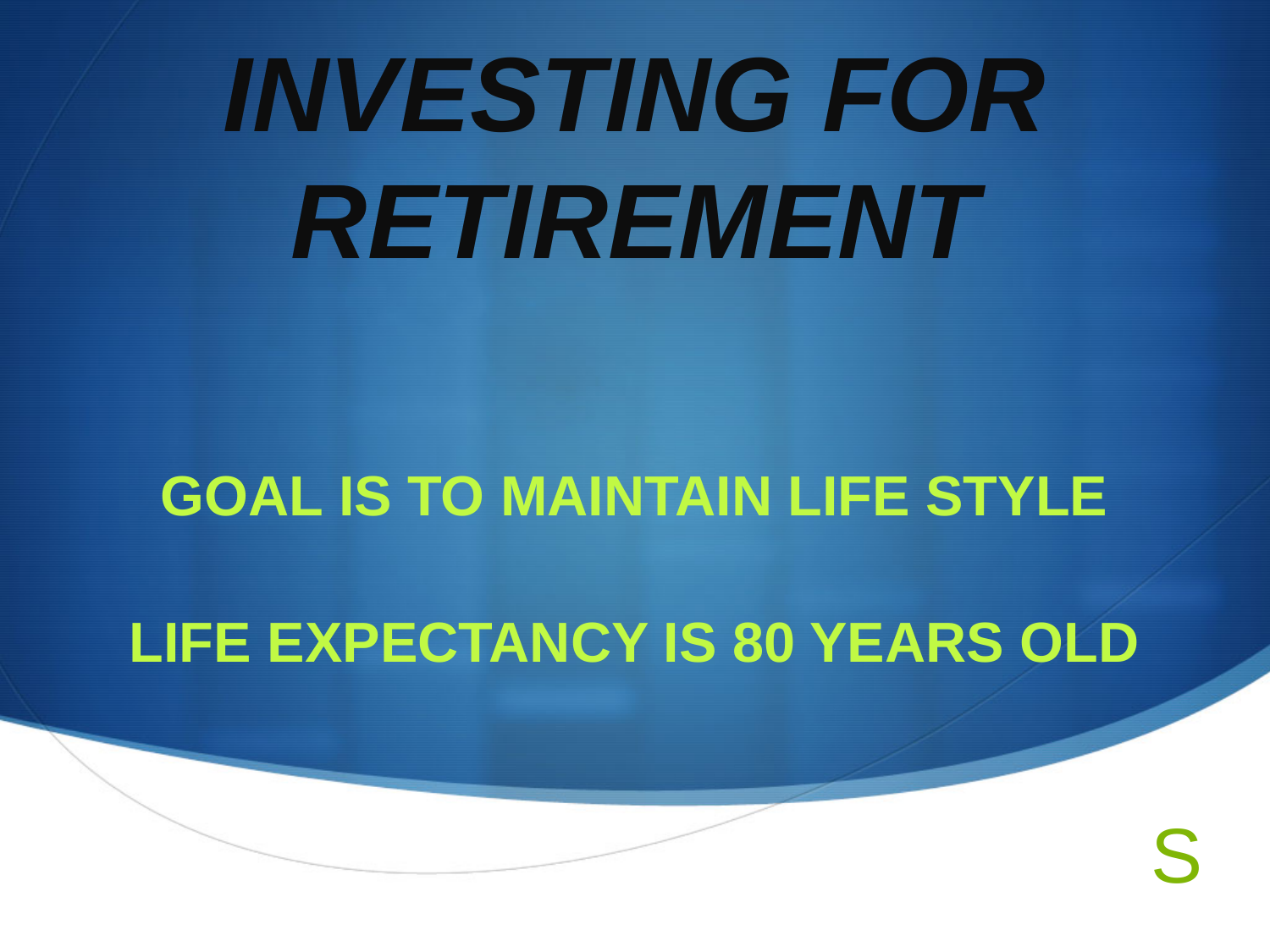

# INVESTING FOR RETIREMENT
GOAL IS TO MAINTAIN LIFE STYLE

LIFE EXPECTANCY IS 80 YEARS OLD